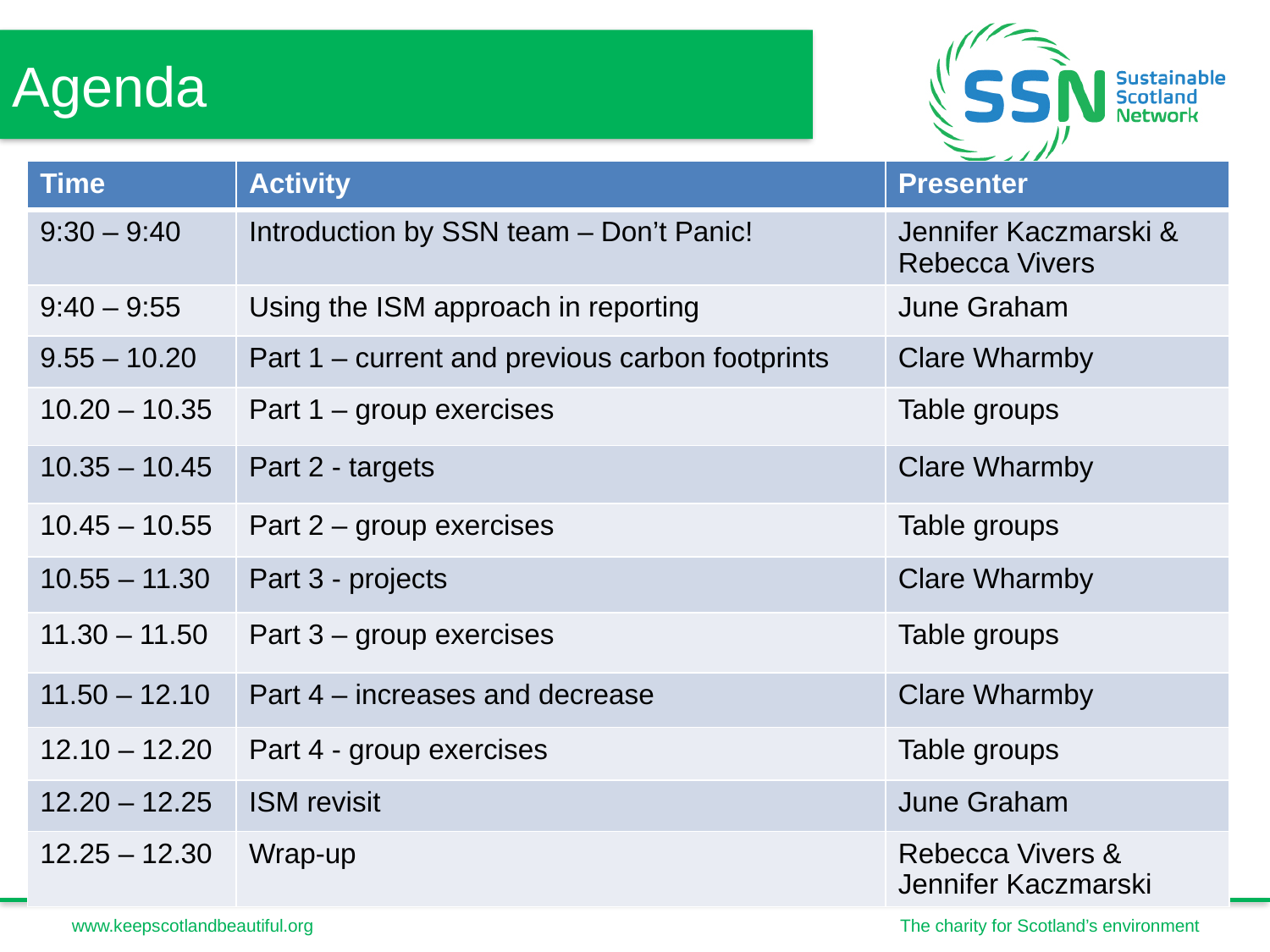

Agenda
| Time | Activity | Presenter |
| --- | --- | --- |
| 9:30 – 9:40 | Introduction by SSN team – Don’t Panic! | Jennifer Kaczmarski & Rebecca Vivers |
| 9:40 – 9:55 | Using the ISM approach in reporting | June Graham |
| 9.55 – 10.20 | Part 1 – current and previous carbon footprints | Clare Wharmby |
| 10.20 – 10.35 | Part 1 – group exercises | Table groups |
| 10.35 – 10.45 | Part 2 - targets | Clare Wharmby |
| 10.45 – 10.55 | Part 2 – group exercises | Table groups |
| 10.55 – 11.30 | Part 3 - projects | Clare Wharmby |
| 11.30 – 11.50 | Part 3 – group exercises | Table groups |
| 11.50 – 12.10 | Part 4 – increases and decrease | Clare Wharmby |
| 12.10 – 12.20 | Part 4 - group exercises | Table groups |
| 12.20 – 12.25 | ISM revisit | June Graham |
| 12.25 – 12.30 | Wrap-up | Rebecca Vivers & Jennifer Kaczmarski |